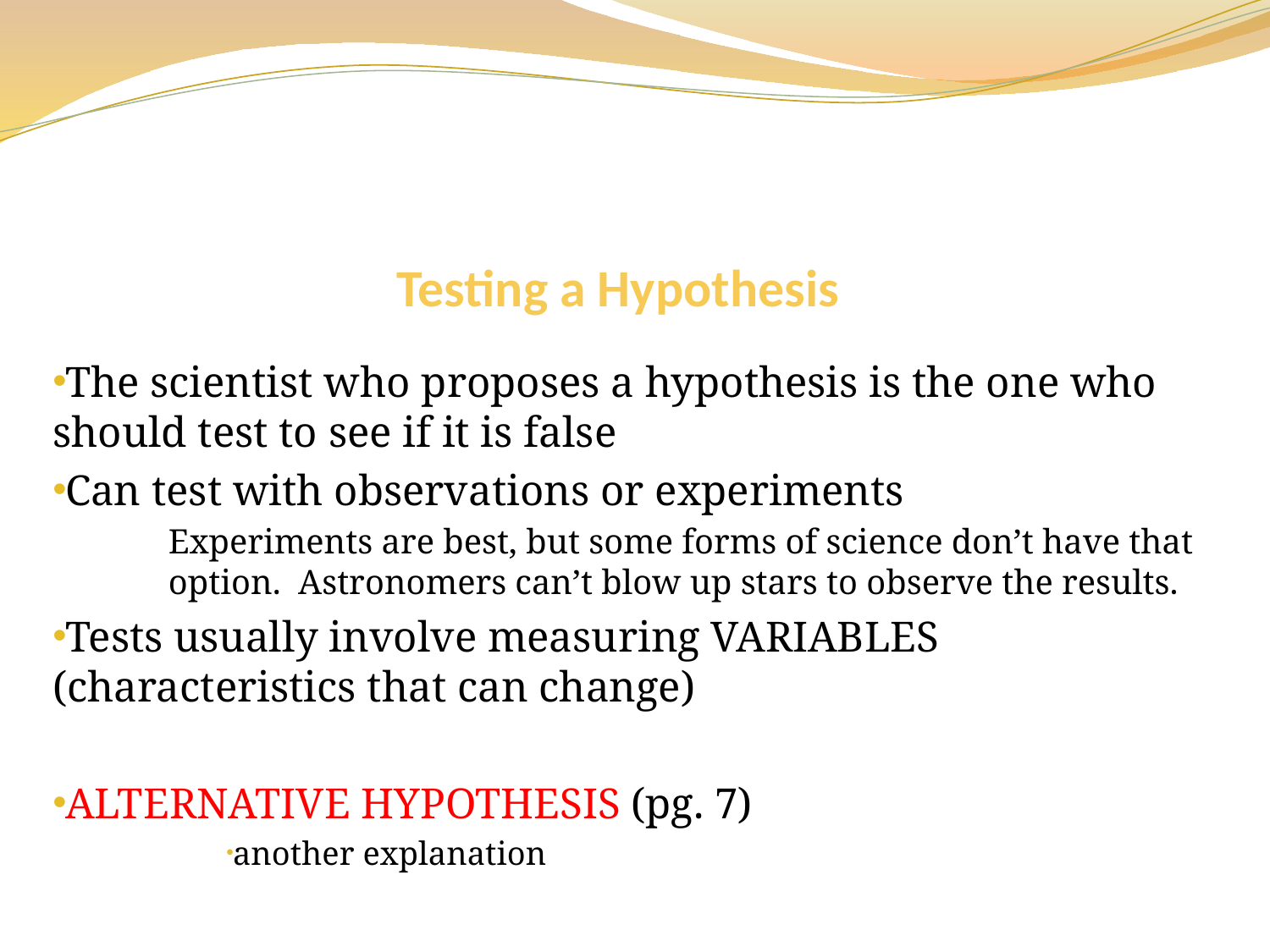

# Testing a Hypothesis
The scientist who proposes a hypothesis is the one who should test to see if it is false
Can test with observations or experiments
Experiments are best, but some forms of science don’t have that option.  Astronomers can’t blow up stars to observe the results.
Tests usually involve measuring VARIABLES (characteristics that can change)

ALTERNATIVE HYPOTHESIS (pg. 7)
another explanation